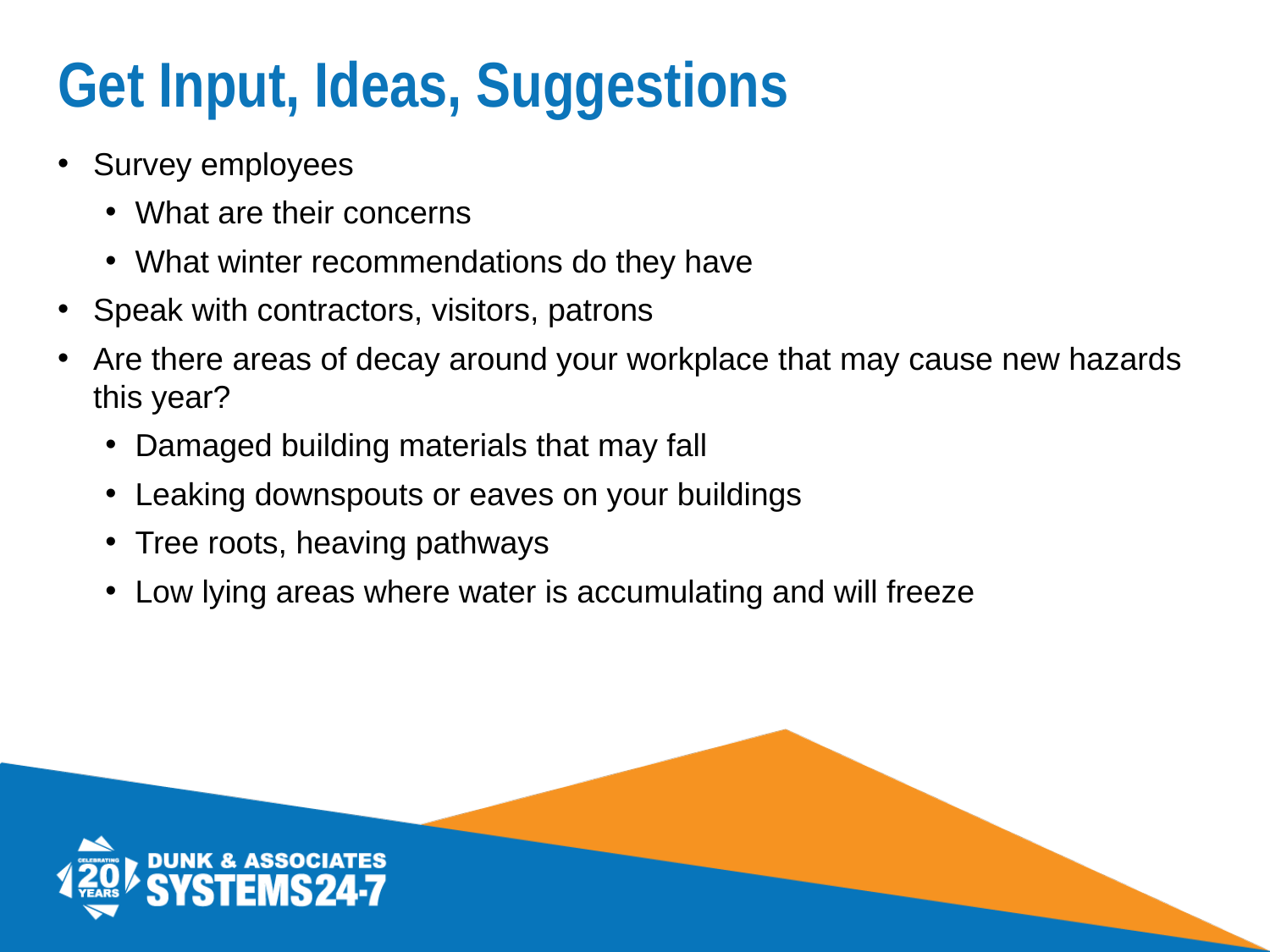

# Get Input, Ideas, Suggestions
Survey employees
What are their concerns
What winter recommendations do they have
Speak with contractors, visitors, patrons
Are there areas of decay around your workplace that may cause new hazards this year?
Damaged building materials that may fall
Leaking downspouts or eaves on your buildings
Tree roots, heaving pathways
Low lying areas where water is accumulating and will freeze